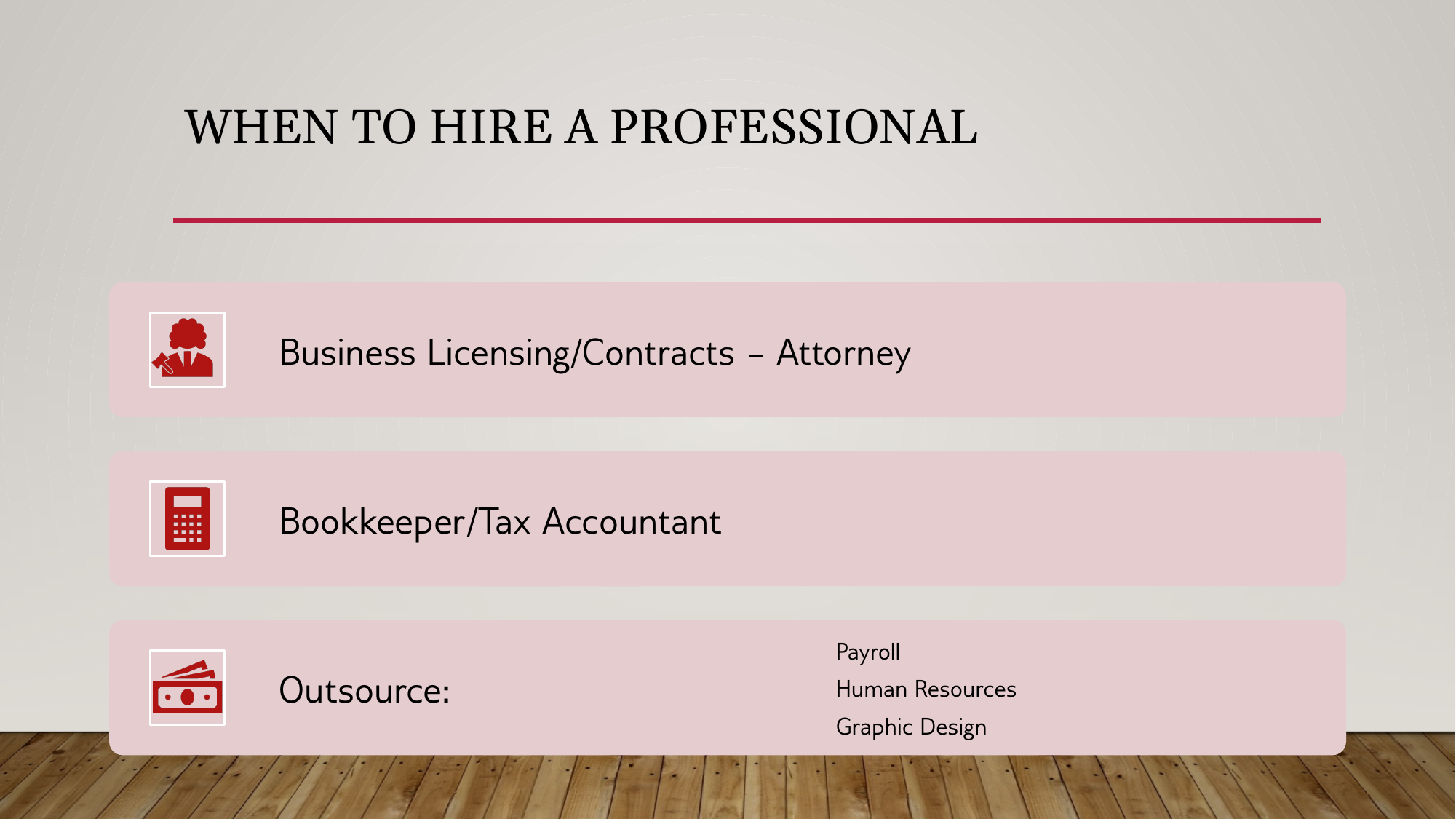

# When to Hire a Professional
Business Licensing/Contracts – Attorney
Bookkeeper/Tax Accountant
Outsource:
Payroll
Human Resources
Graphic Design